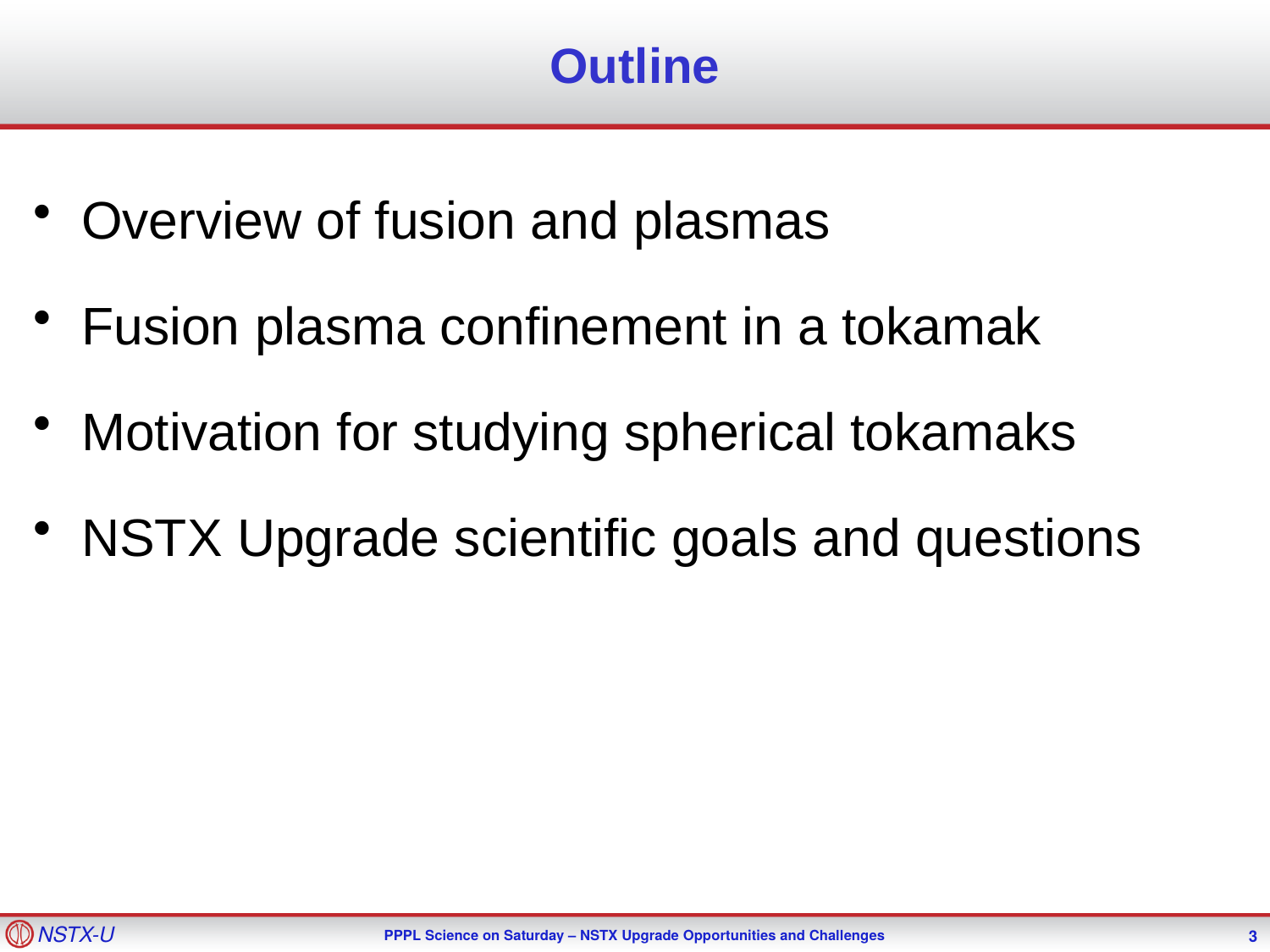

# Outline
Overview of fusion and plasmas
Fusion plasma confinement in a tokamak
Motivation for studying spherical tokamaks
NSTX Upgrade scientific goals and questions